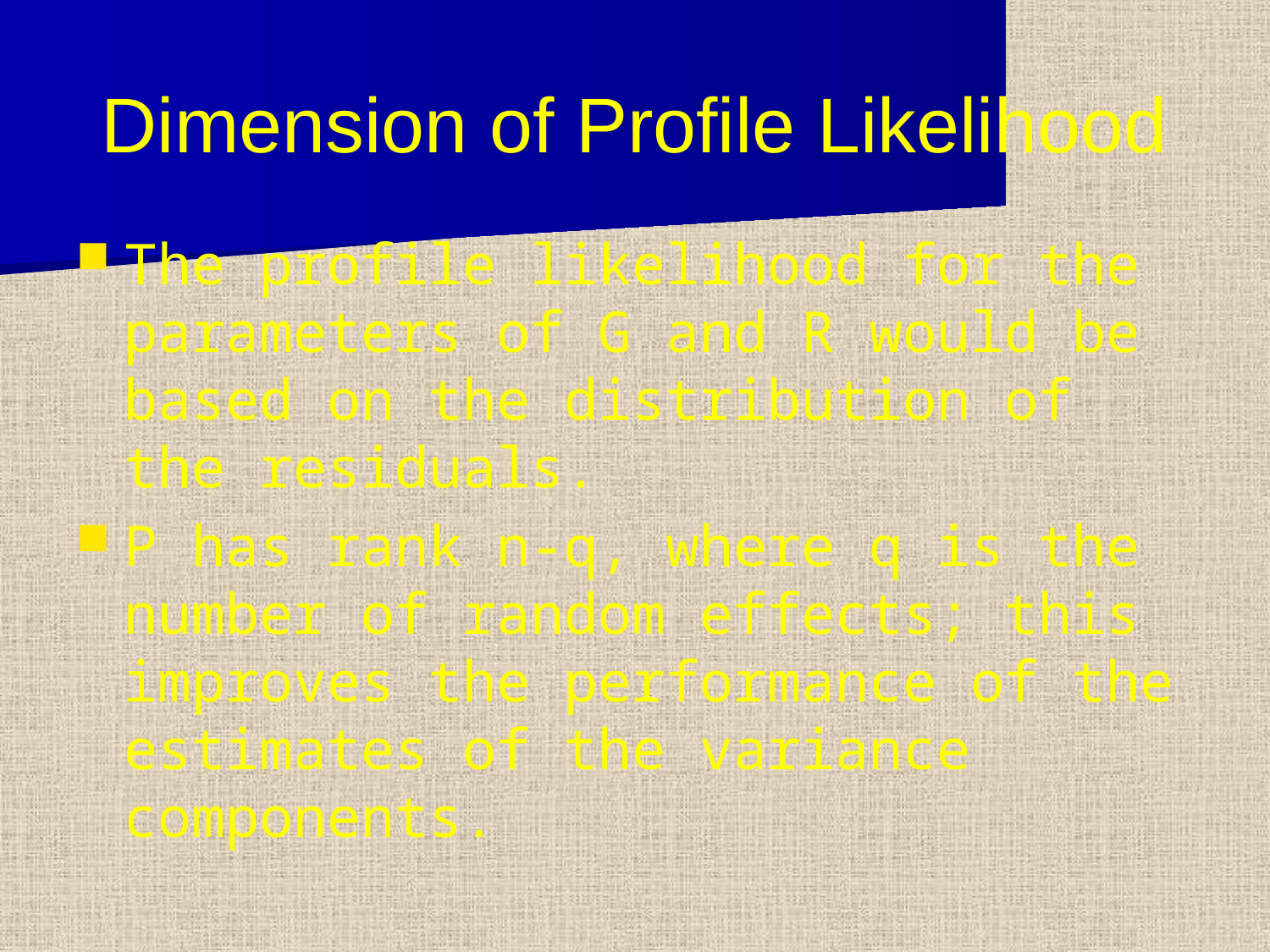

# Dimension of Profile Likelihood
The profile likelihood for the parameters of G and R would be based on the distribution of the residuals.
P has rank n-q, where q is the number of random effects; this improves the performance of the estimates of the variance components.